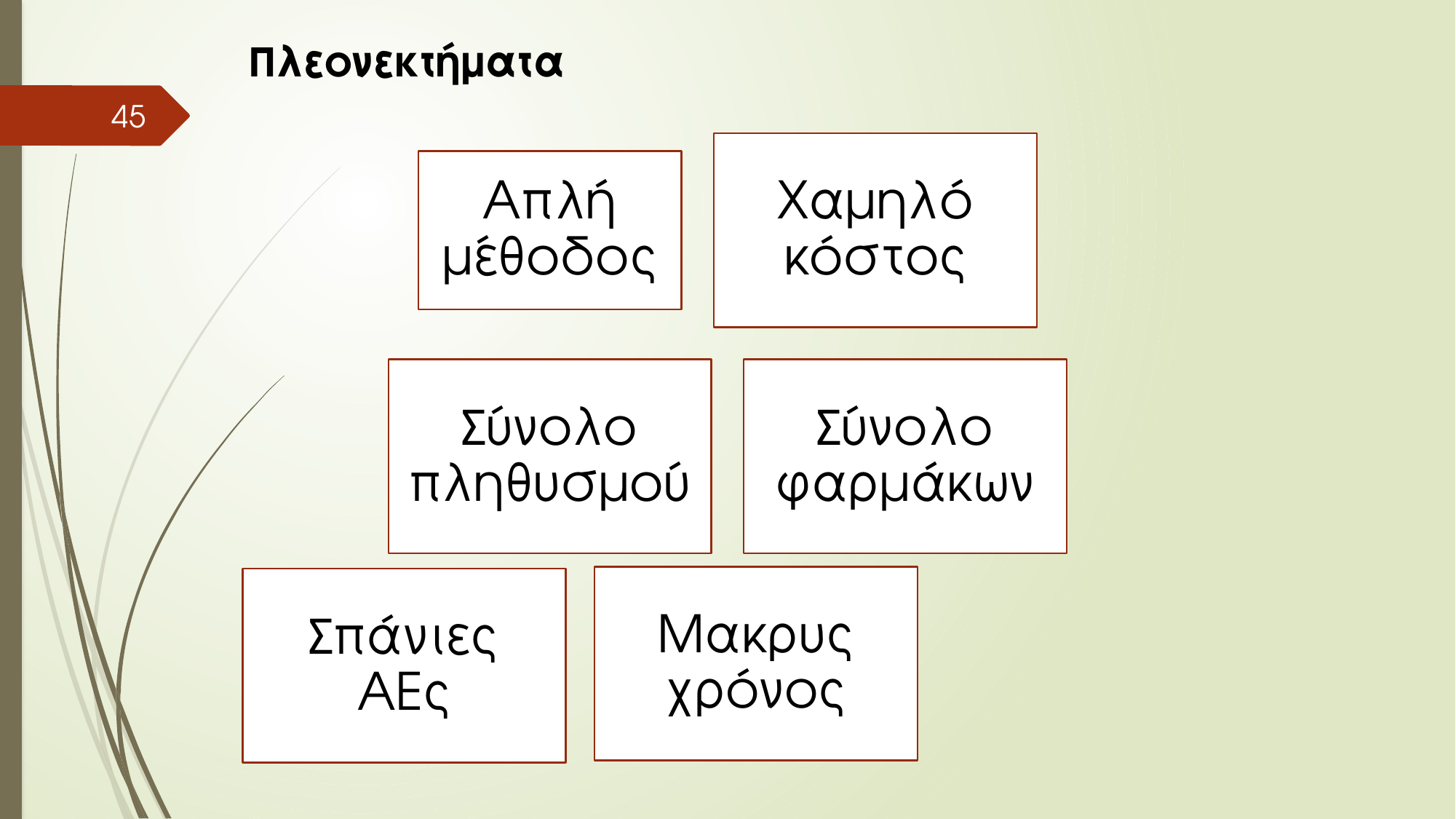

Πλεονεκτήματα
45
Απλή μέθοδος
Χαμηλό κόστος
Σύνολο πληθυσμού
Σύνολο φαρμάκων
Σπάνιες ΑΕς
Μακρυς χρόνος